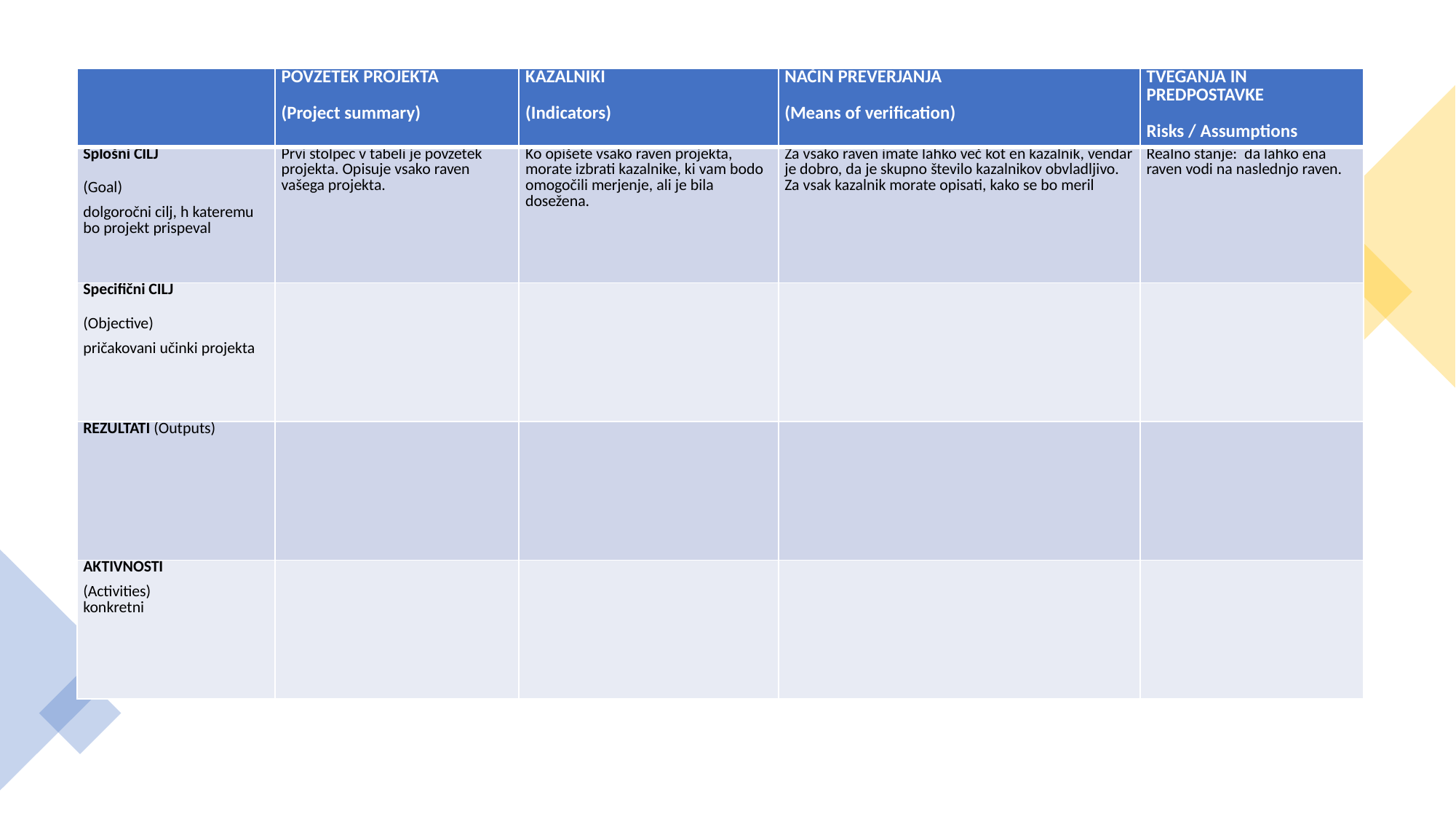

#
|  | POVZETEK PROJEKTA (Project summary) | KAZALNIKI (Indicators) | NAČIN PREVERJANJA (Means of verification) | TVEGANJA IN PREDPOSTAVKE Risks / Assumptions |
| --- | --- | --- | --- | --- |
| Splošni CILJ (Goal) dolgoročni cilj, h kateremu bo projekt prispeval | Prvi stolpec v tabeli je povzetek projekta. Opisuje vsako raven vašega projekta. | Ko opišete vsako raven projekta, morate izbrati kazalnike, ki vam bodo omogočili merjenje, ali je bila dosežena. | Za vsako raven imate lahko več kot en kazalnik, vendar je dobro, da je skupno število kazalnikov obvladljivo. Za vsak kazalnik morate opisati, kako se bo meril | Realno stanje:  da lahko ena raven vodi na naslednjo raven. |
| Specifični CILJ  (Objective) pričakovani učinki projekta |  |  |  |  |
| REZULTATI (Outputs) |  |  |  |  |
| AKTIVNOSTI (Activities)  konkretni |  |  |  |  |